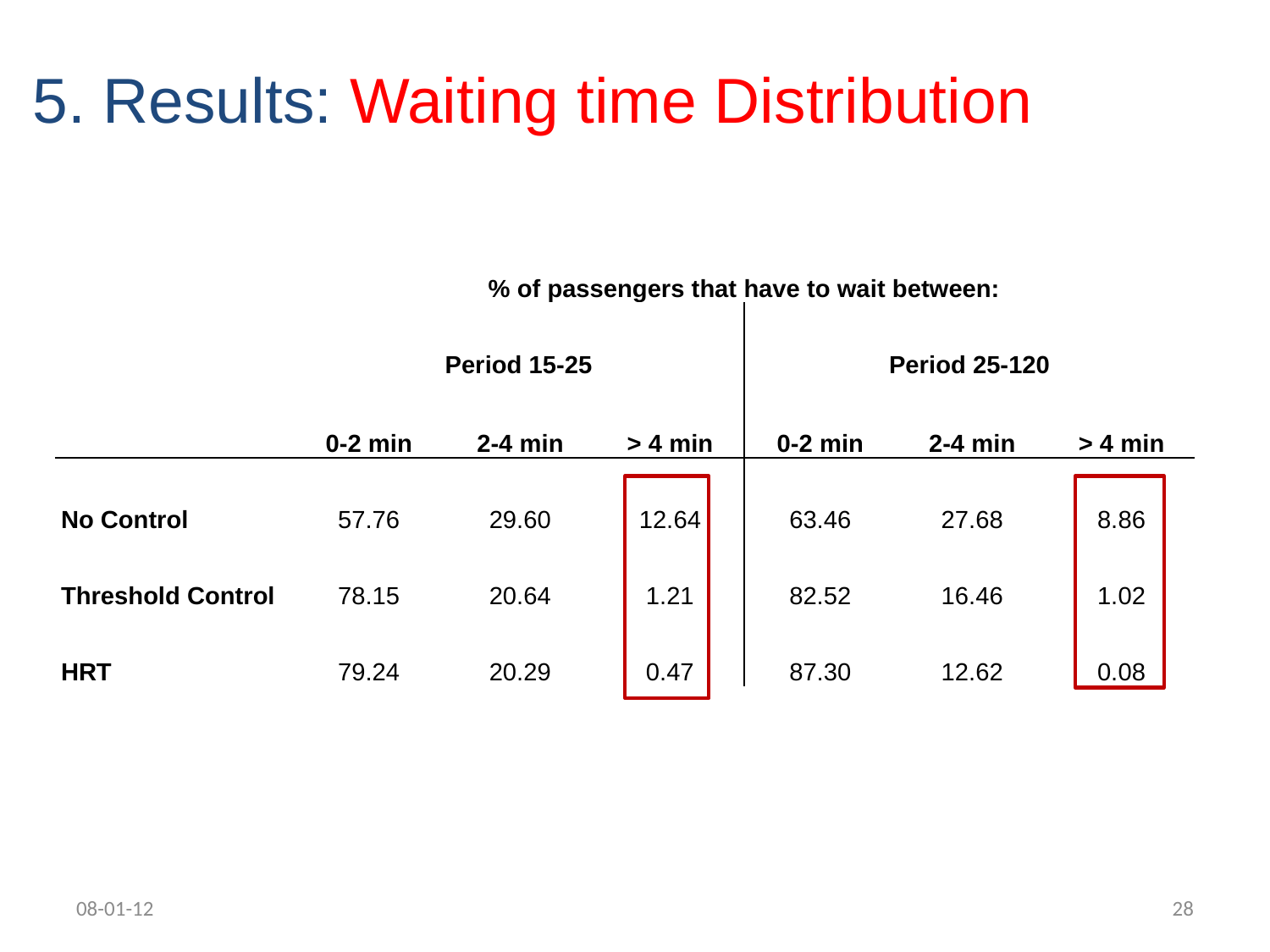

# 5. Results: Waiting time Distribution
|  | % of passengers that have to wait between: |  |  |  |  |  |
| --- | --- | --- | --- | --- | --- | --- |
|  | Period 15-25 |  |  | Period 25-120 |  |  |
|  | 0-2 min | 2-4 min | > 4 min | 0-2 min | 2-4 min | > 4 min |
| No Control | 57.76 | 29.60 | 12.64 | 63.46 | 27.68 | 8.86 |
| Threshold Control | 78.15 | 20.64 | 1.21 | 82.52 | 16.46 | 1.02 |
| HRT | 79.24 | 20.29 | 0.47 | 87.30 | 12.62 | 0.08 |

08-01-12
28